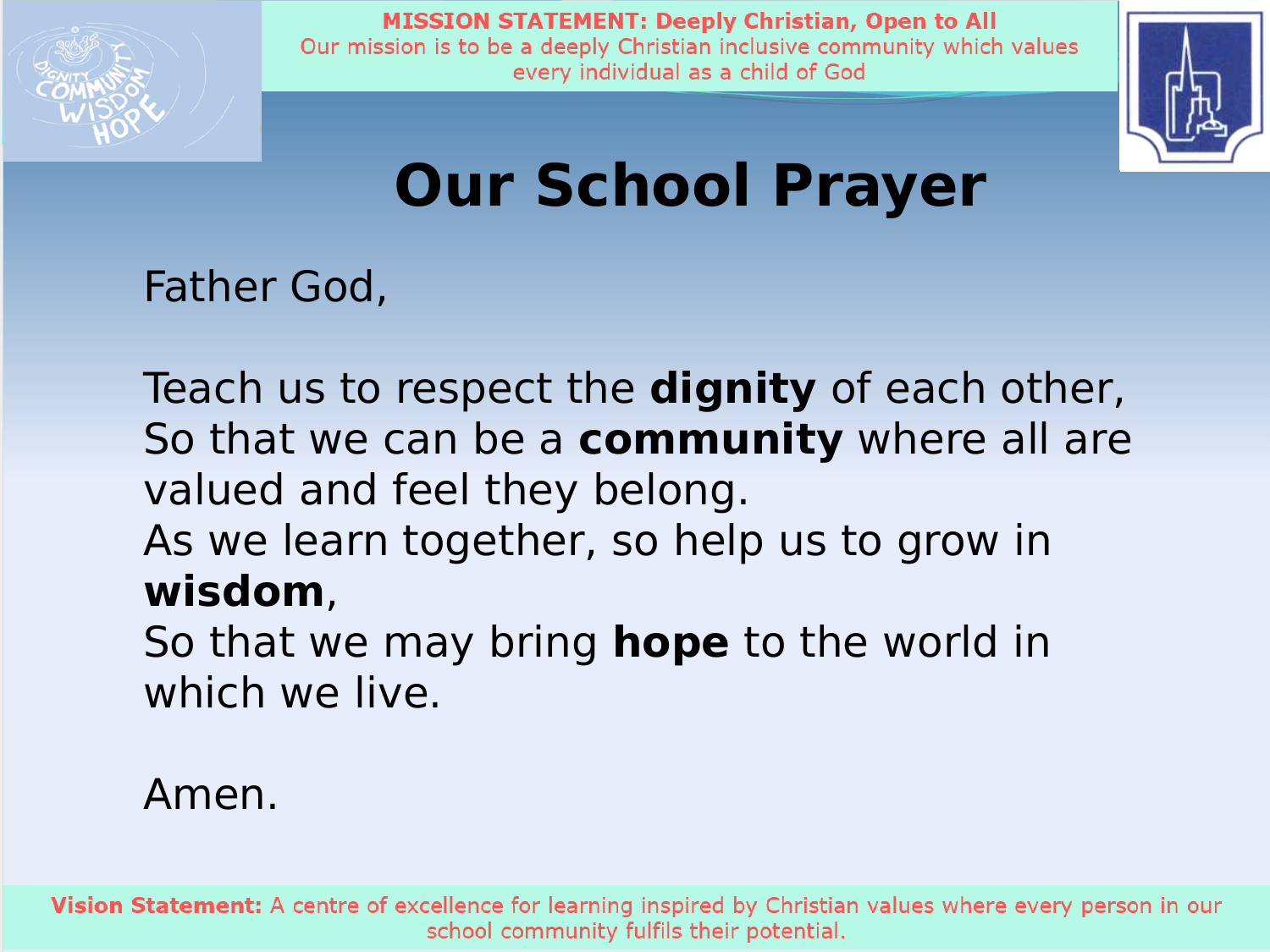

# Our School Prayer
Father God,

Teach us to respect the dignity of each other,
So that we can be a community where all are valued and feel they belong.
As we learn together, so help us to grow in wisdom,
So that we may bring hope to the world in which we live.

Amen.